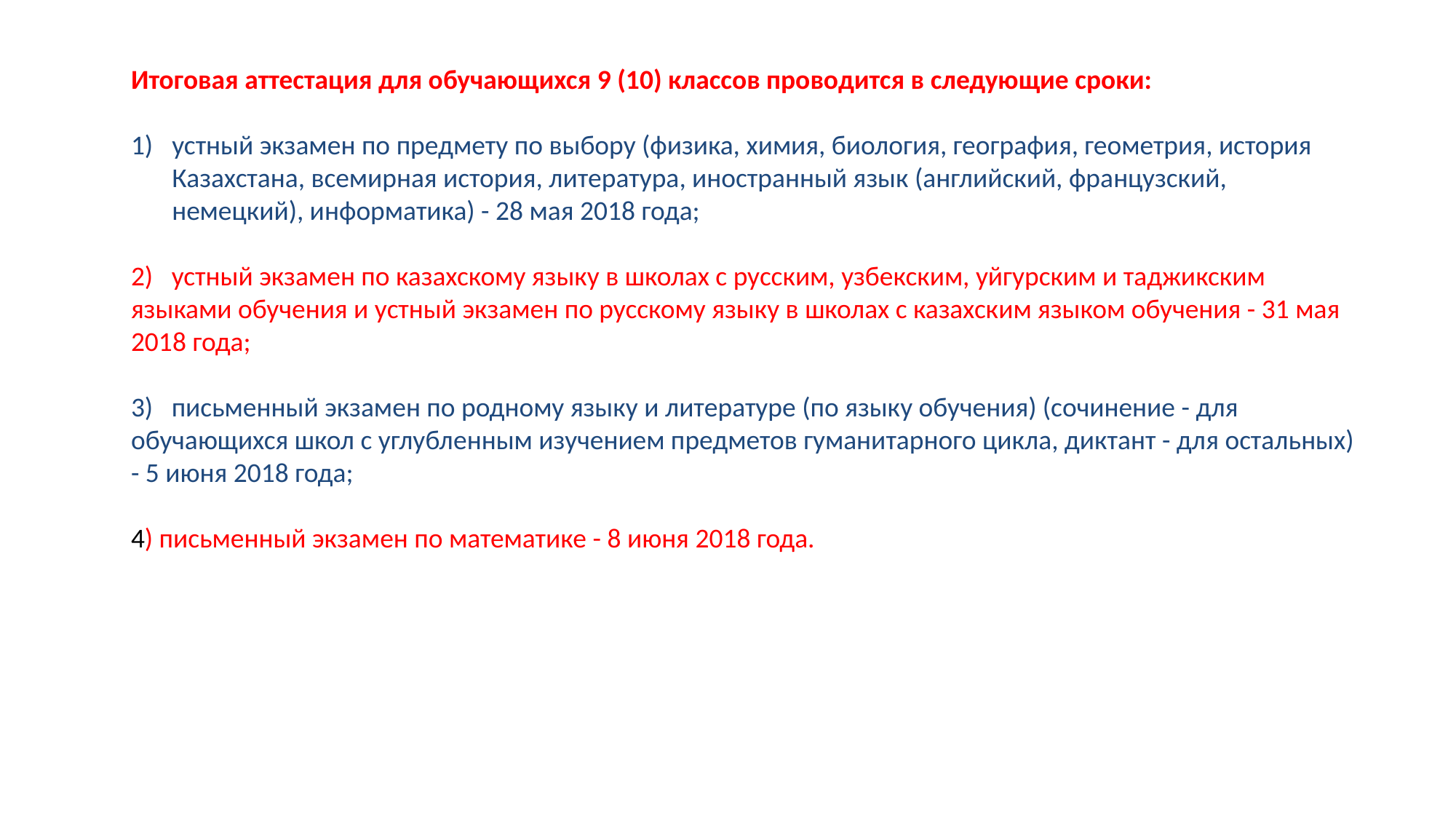

Итоговая аттестация для обучающихся 9 (10) классов проводится в следующие сроки:

устный экзамен по предмету по выбору (физика, химия, биология, география, геометрия, история Казахстана, всемирная история, литература, иностранный язык (английский, французский, немецкий), информатика) - 28 мая 2018 года;

2)   устный экзамен по казахскому языку в школах с русским, узбекским, уйгурским и таджикским языками обучения и устный экзамен по русскому языку в школах с казахским языком обучения - 31 мая 2018 года;

3)   письменный экзамен по родному языку и литературе (по языку обучения) (сочинение - для обучающихся школ с углубленным изучением предметов гуманитарного цикла, диктант - для остальных) - 5 июня 2018 года;

4) письменный экзамен по математике - 8 июня 2018 года.